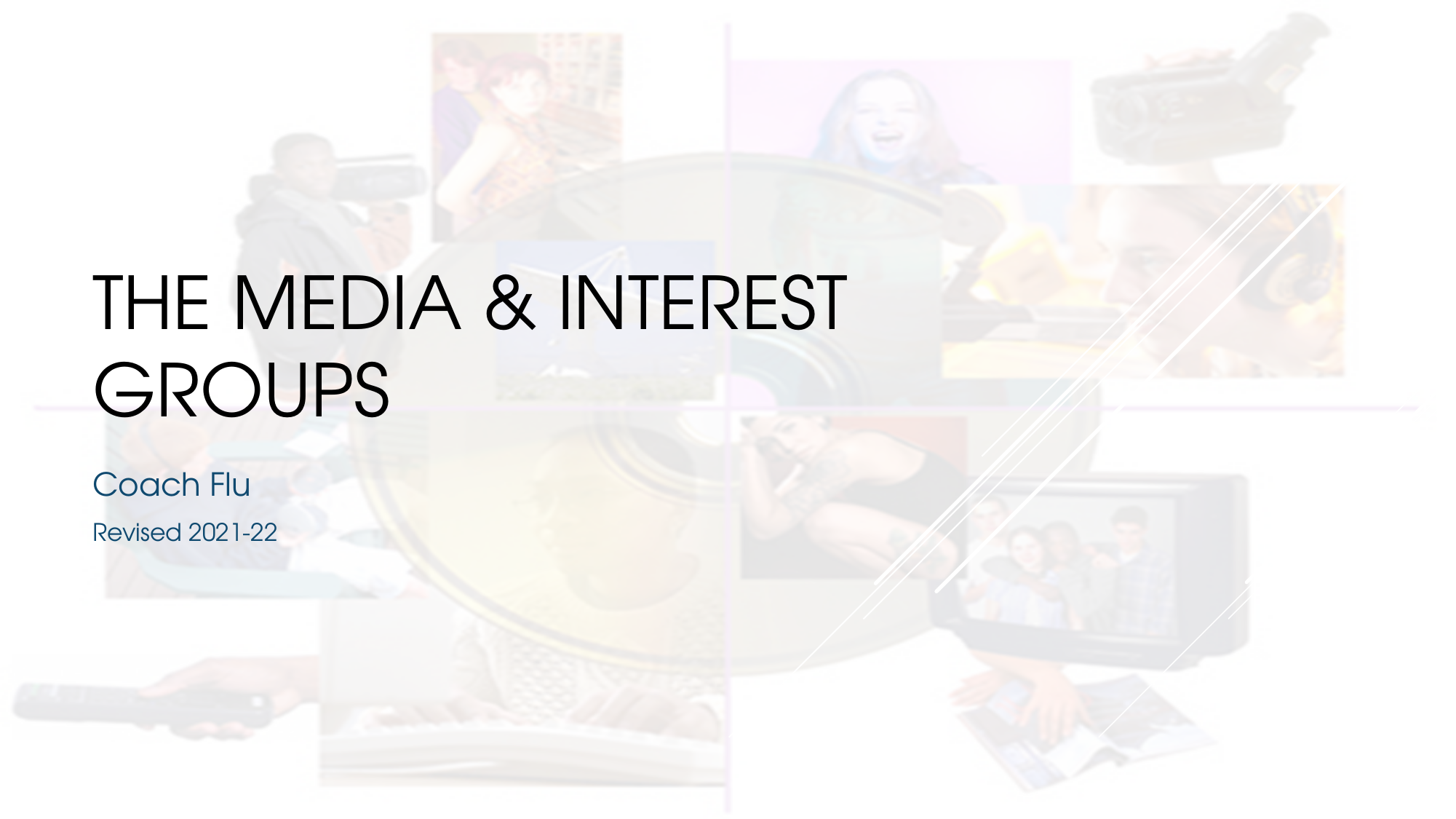

# The Media & Interest Groups
Coach Flu
Revised 2021-22